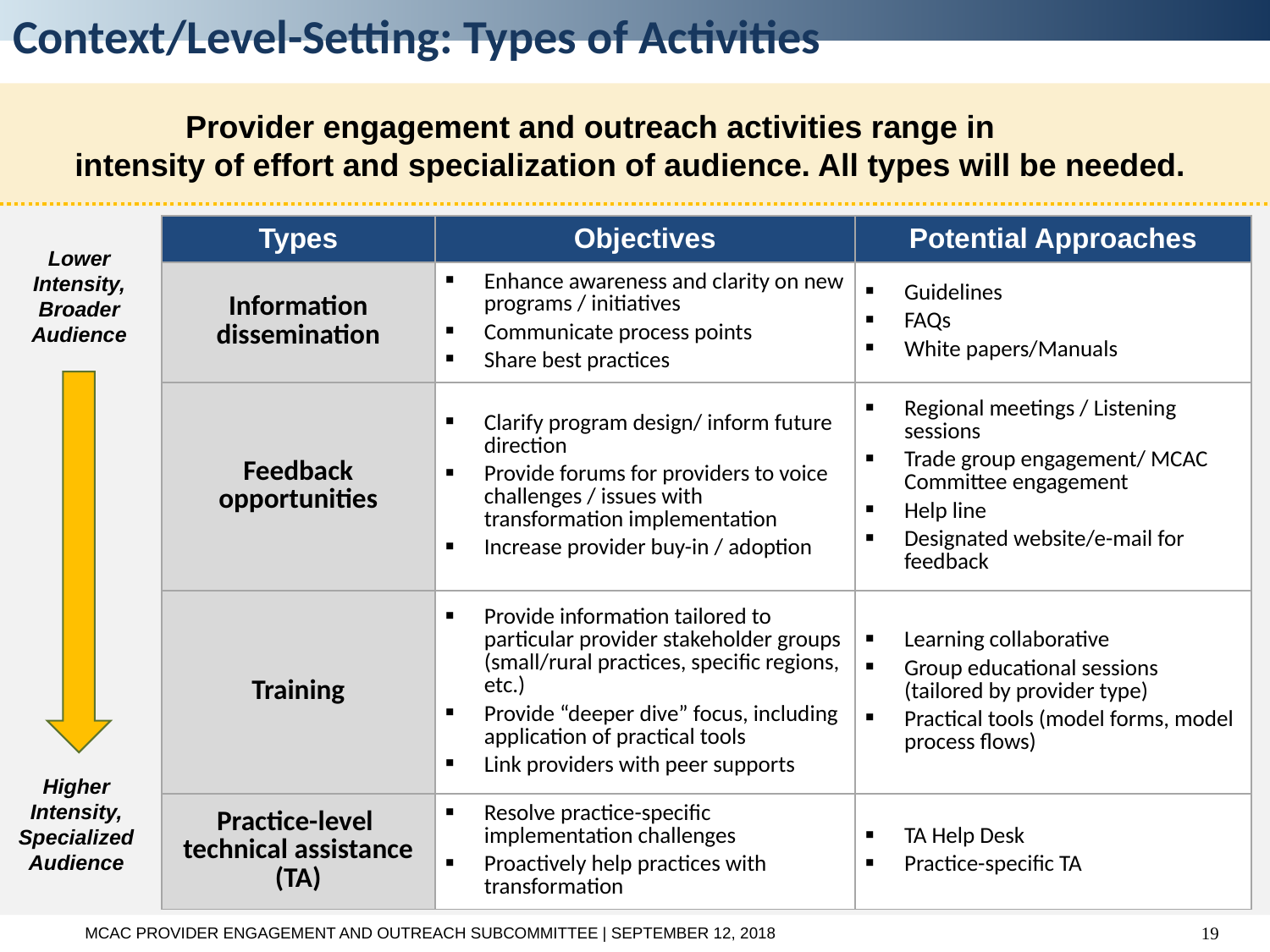

# Context/Level-Setting: Types of Activities
Provider engagement and outreach activities range in
intensity of effort and specialization of audience. All types will be needed.

| Types | Objectives | Potential Approaches |
| --- | --- | --- |
| Information dissemination | Enhance awareness and clarity on new programs / initiatives Communicate process points Share best practices | Guidelines FAQs White papers/Manuals |
| Feedback opportunities | Clarify program design/ inform future direction Provide forums for providers to voice challenges / issues with transformation implementation Increase provider buy-in / adoption | Regional meetings / Listening sessions Trade group engagement/ MCAC Committee engagement Help line Designated website/e-mail for feedback |
| Training | Provide information tailored to particular provider stakeholder groups (small/rural practices, specific regions, etc.) Provide “deeper dive” focus, including application of practical tools Link providers with peer supports | Learning collaborative Group educational sessions (tailored by provider type) Practical tools (model forms, model process flows) |
| Practice-level technical assistance (TA) | Resolve practice-specific implementation challenges Proactively help practices with transformation | TA Help Desk Practice-specific TA |
Lower Intensity, Broader Audience

Higher Intensity, Specialized Audience
MCAC Provider Engagement and Outreach Subcommittee | September 12, 2018
19